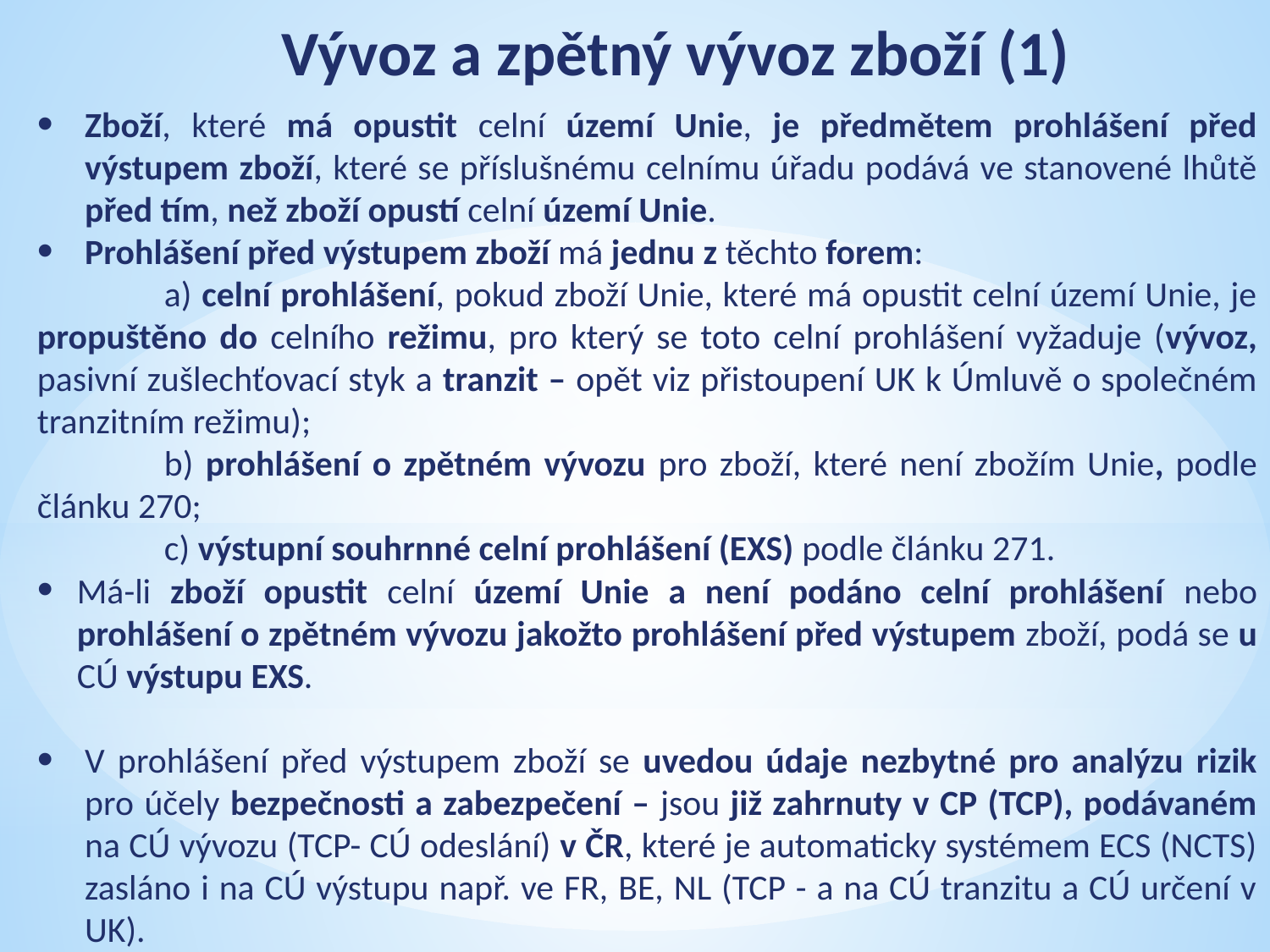

# Vývoz a zpětný vývoz zboží (1)
Zboží, které má opustit celní území Unie, je předmětem prohlášení před výstupem zboží, které se příslušnému celnímu úřadu podává ve stanovené lhůtě před tím, než zboží opustí celní území Unie.
Prohlášení před výstupem zboží má jednu z těchto forem:
	a) celní prohlášení, pokud zboží Unie, které má opustit celní území Unie, je propuštěno do celního režimu, pro který se toto celní prohlášení vyžaduje (vývoz, pasivní zušlechťovací styk a tranzit – opět viz přistoupení UK k Úmluvě o společném tranzitním režimu);
	b) prohlášení o zpětném vývozu pro zboží, které není zbožím Unie, podle článku 270;
	c) výstupní souhrnné celní prohlášení (EXS) podle článku 271.
Má-li zboží opustit celní území Unie a není podáno celní prohlášení nebo prohlášení o zpětném vývozu jakožto prohlášení před výstupem zboží, podá se u CÚ výstupu EXS.

V prohlášení před výstupem zboží se uvedou údaje nezbytné pro analýzu rizik pro účely bezpečnosti a zabezpečení – jsou již zahrnuty v CP (TCP), podávaném na CÚ vývozu (TCP- CÚ odeslání) v ČR, které je automaticky systémem ECS (NCTS) zasláno i na CÚ výstupu např. ve FR, BE, NL (TCP - a na CÚ tranzitu a CÚ určení v UK).